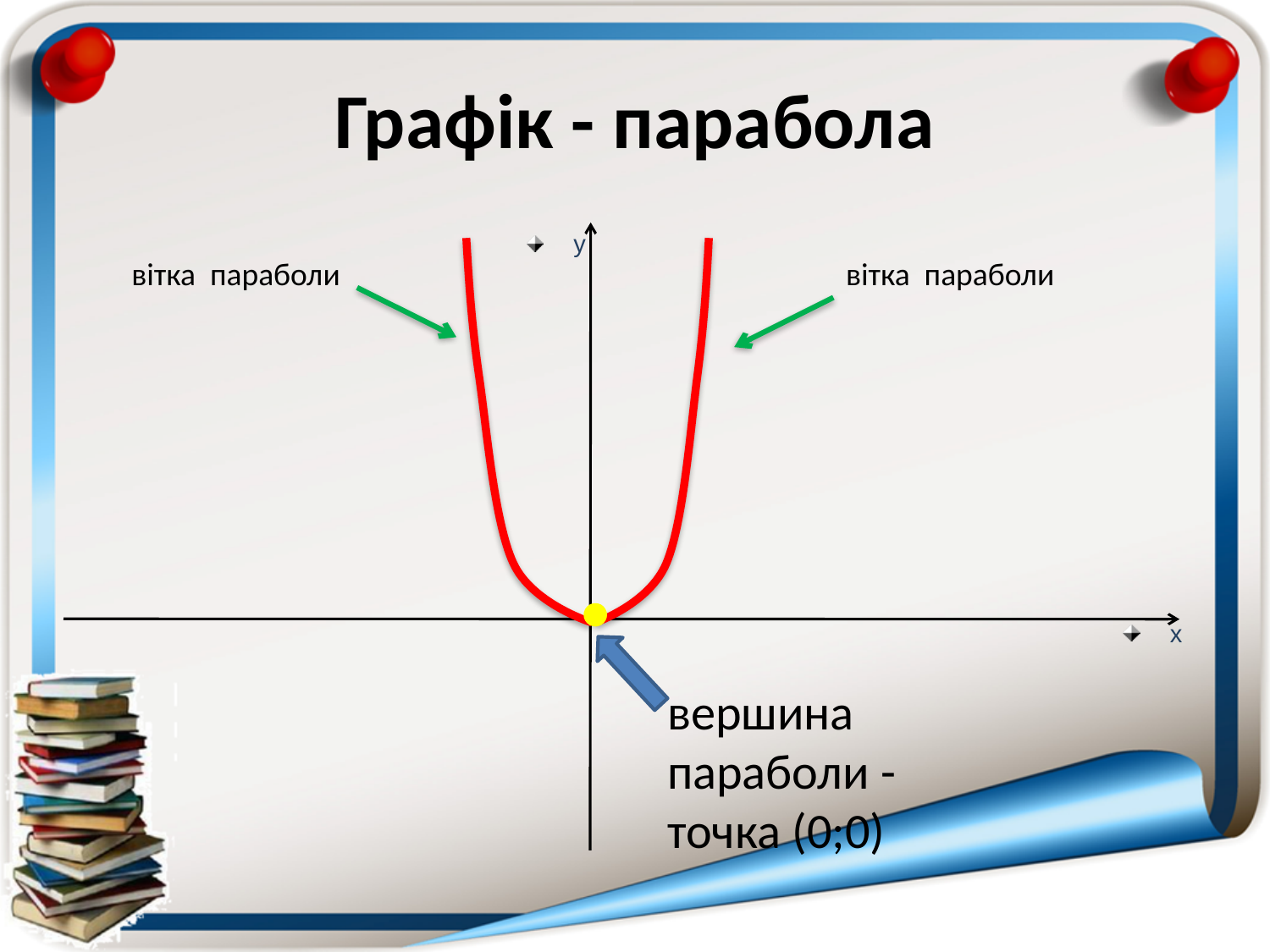

# Графік - парабола
у
х

вітка  параболи
вітка  параболи

вершина параболи -точка (0;0)